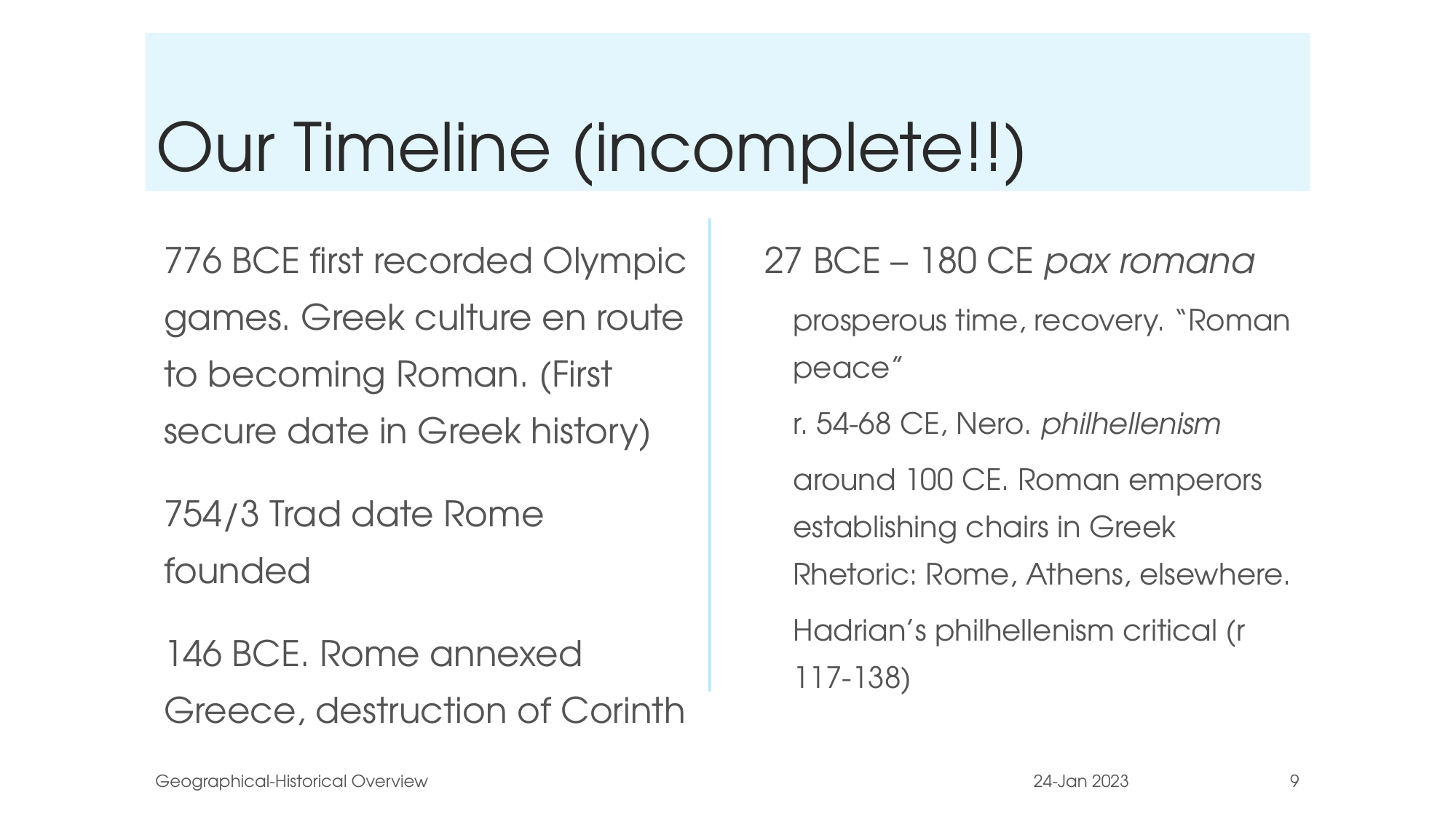

# Our Timeline (incomplete!!)
776 BCE first recorded Olympic games. Greek culture en route to becoming Roman. (First secure date in Greek history)
754/3 Trad date Rome founded
146 BCE. Rome annexed Greece, destruction of Corinth
27 BCE – 180 CE pax romana
prosperous time, recovery. “Roman peace”
r. 54-68 CE, Nero. philhellenism
around 100 CE. Roman emperors establishing chairs in Greek Rhetoric: Rome, Athens, elsewhere.
Hadrian’s philhellenism critical (r 117-138)
Geographical-Historical Overview
24-Jan 2023
9